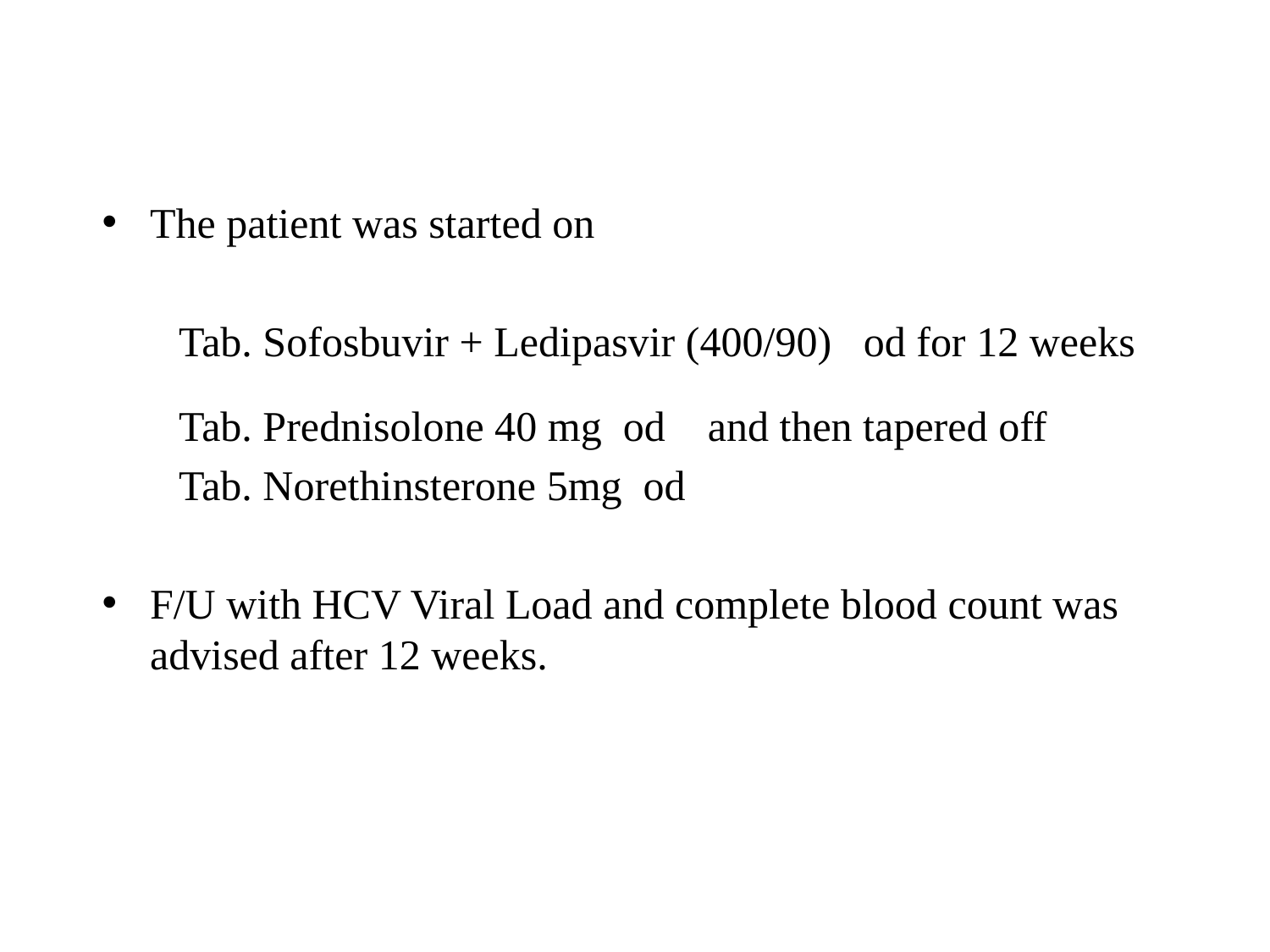

The patient was started on

  Tab. Sofosbuvir + Ledipasvir (400/90)   od for 12 weeks
  Tab. Prednisolone 40 mg  od    and then tapered off
  Tab. Norethinsterone 5mg  od

F/U with HCV Viral Load and complete blood count was advised after 12 weeks.